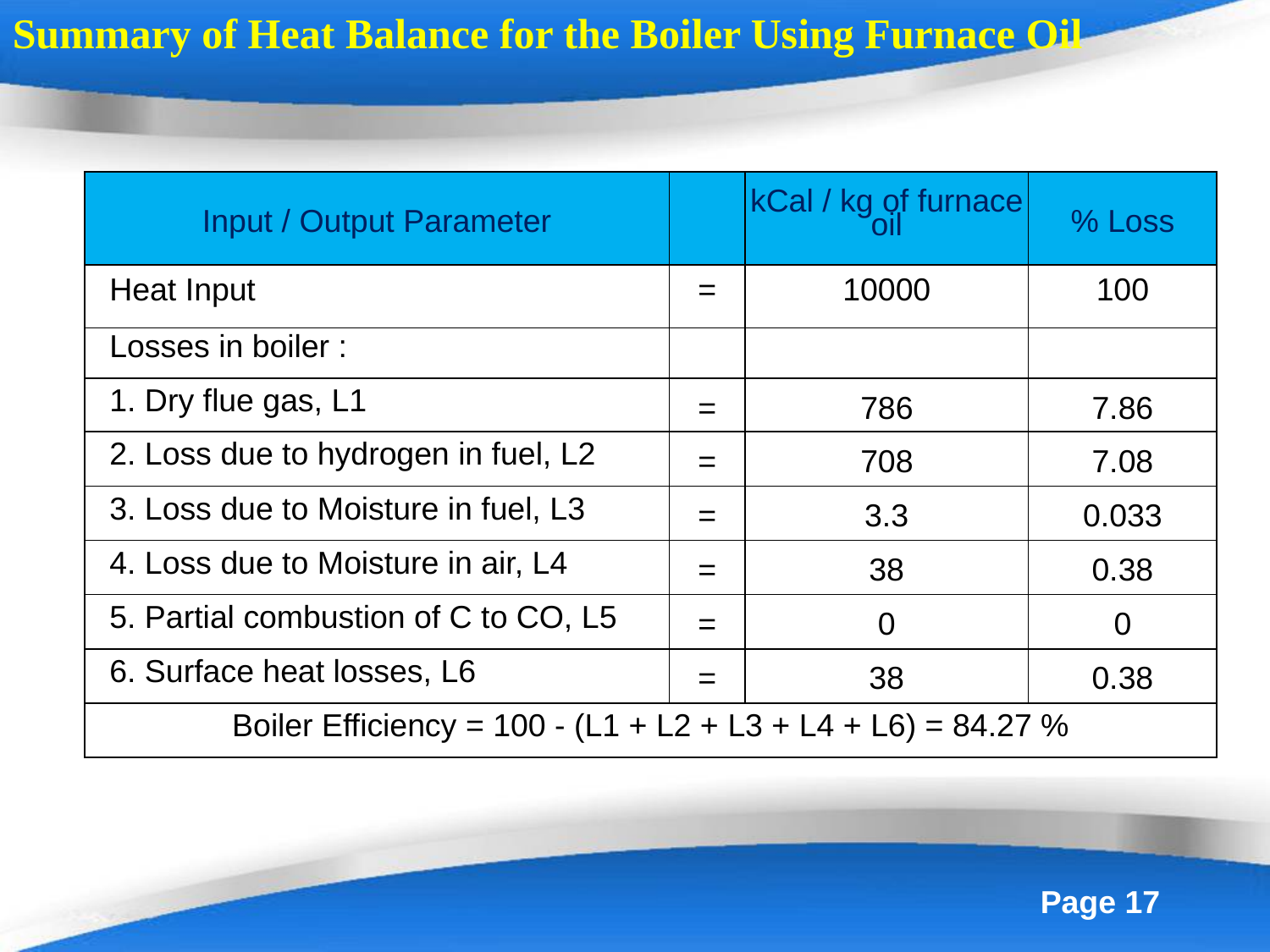

Summary of Heat Balance for the Boiler Using Furnace Oil

| Input / Output Parameter |  | kCal / kg of furnace oil | % Loss |
| --- | --- | --- | --- |
| Heat Input | = | 10000 | 100 |
| Losses in boiler : |  |  |  |
| 1. Dry flue gas, L1 | = | 786 | 7.86 |
| 2. Loss due to hydrogen in fuel, L2 | = | 708 | 7.08 |
| 3. Loss due to Moisture in fuel, L3 | = | 3.3 | 0.033 |
| 4. Loss due to Moisture in air, L4 | = | 38 | 0.38 |
| 5. Partial combustion of C to CO, L5 | = | 0 | 0 |
| 6. Surface heat losses, L6 | = | 38 | 0.38 |
| Boiler Efficiency = 100 - (L1 + L2 + L3 + L4 + L6) = 84.27 % |  |  |  |